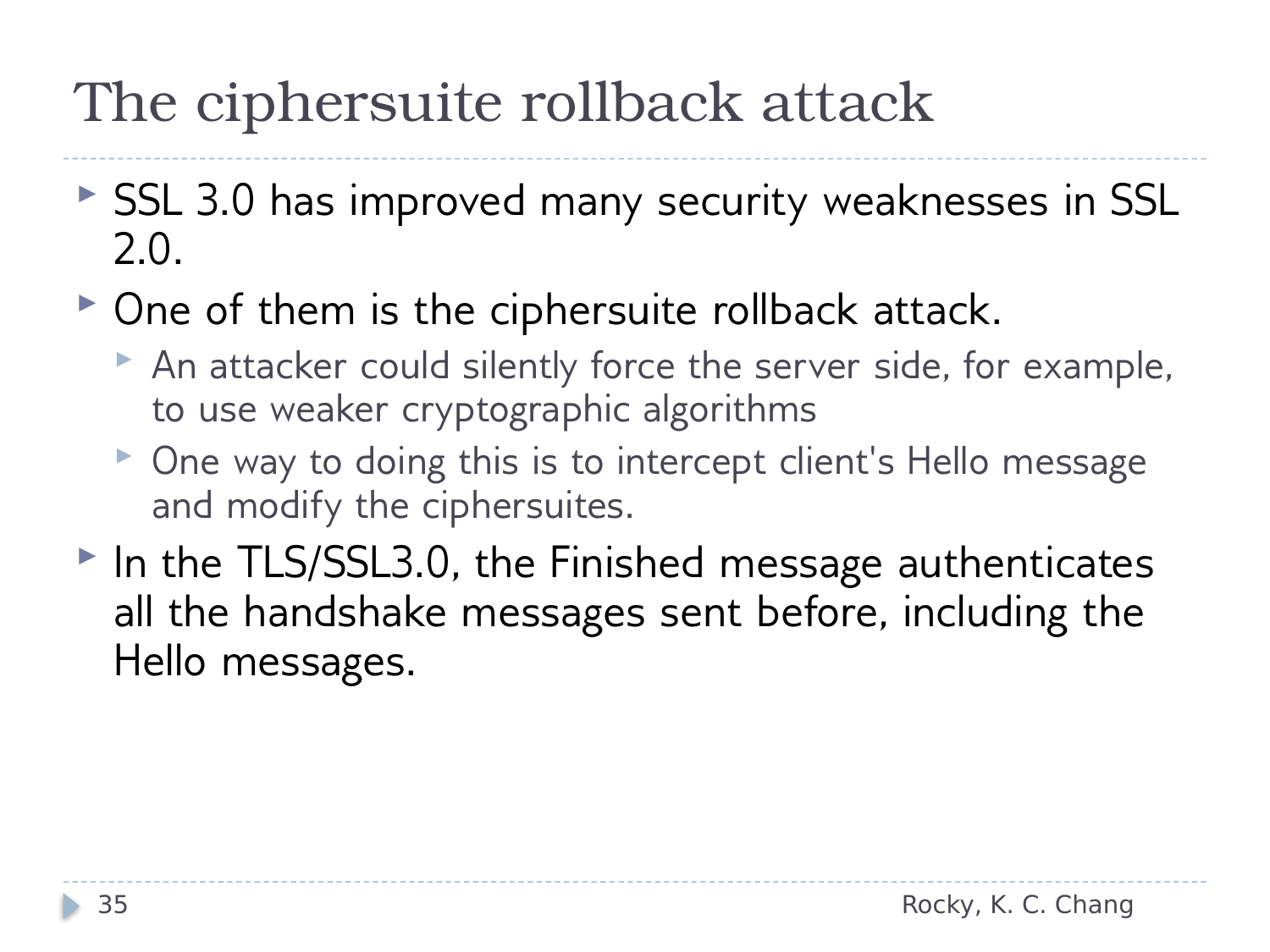

# The ciphersuite rollback attack
SSL 3.0 has improved many security weaknesses in SSL 2.0.
One of them is the ciphersuite rollback attack.
An attacker could silently force the server side, for example, to use weaker cryptographic algorithms
One way to doing this is to intercept client's Hello message and modify the ciphersuites.
In the TLS/SSL3.0, the Finished message authenticates all the handshake messages sent before, including the Hello messages.
35
Rocky, K. C. Chang